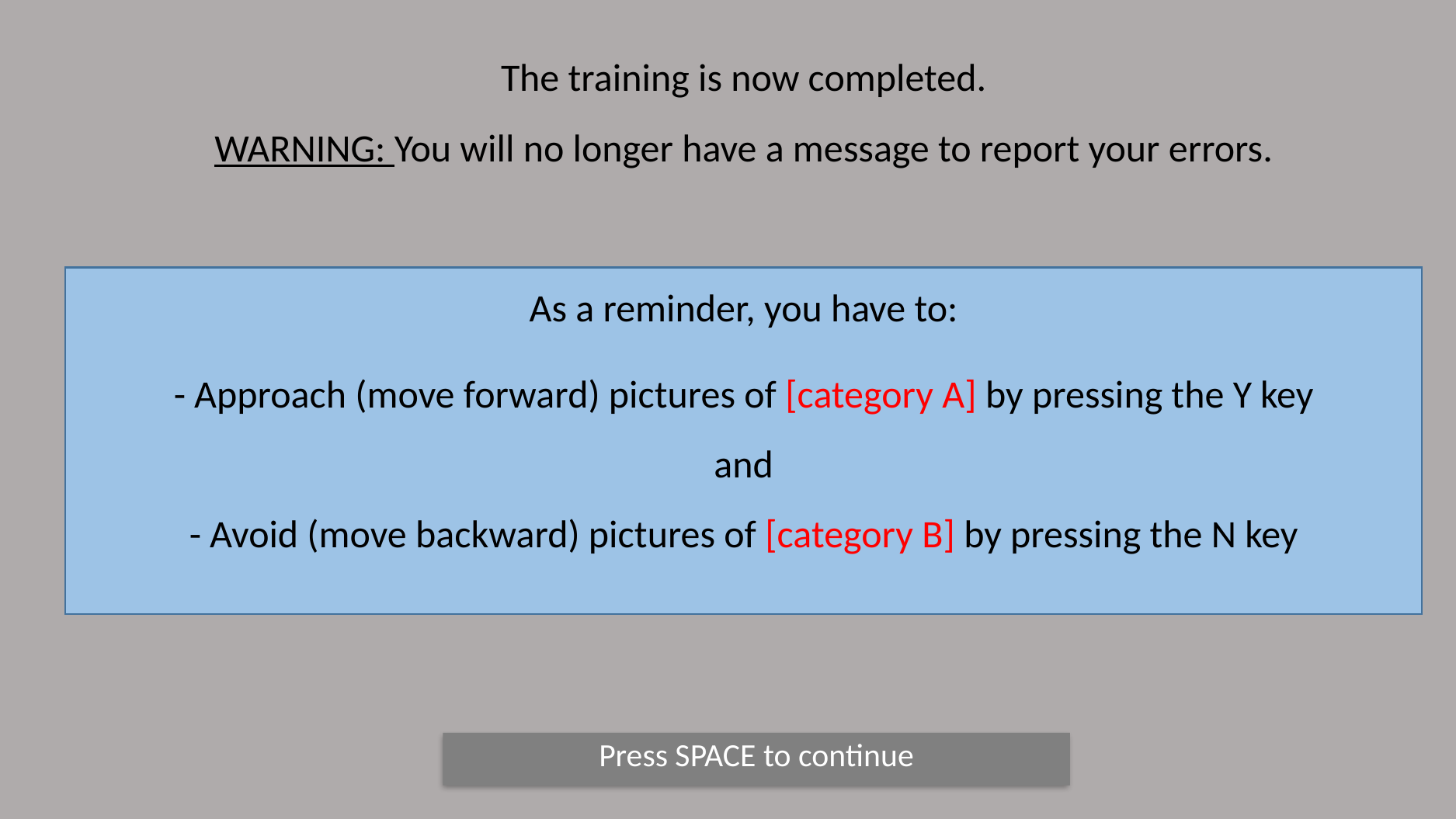

The training is now completed.
WARNING: You will no longer have a message to report your errors.

As a reminder, you have to:
- Approach (move forward) pictures of [category A] by pressing the Y key
and
- Avoid (move backward) pictures of [category B] by pressing the N key

Press SPACE to continue